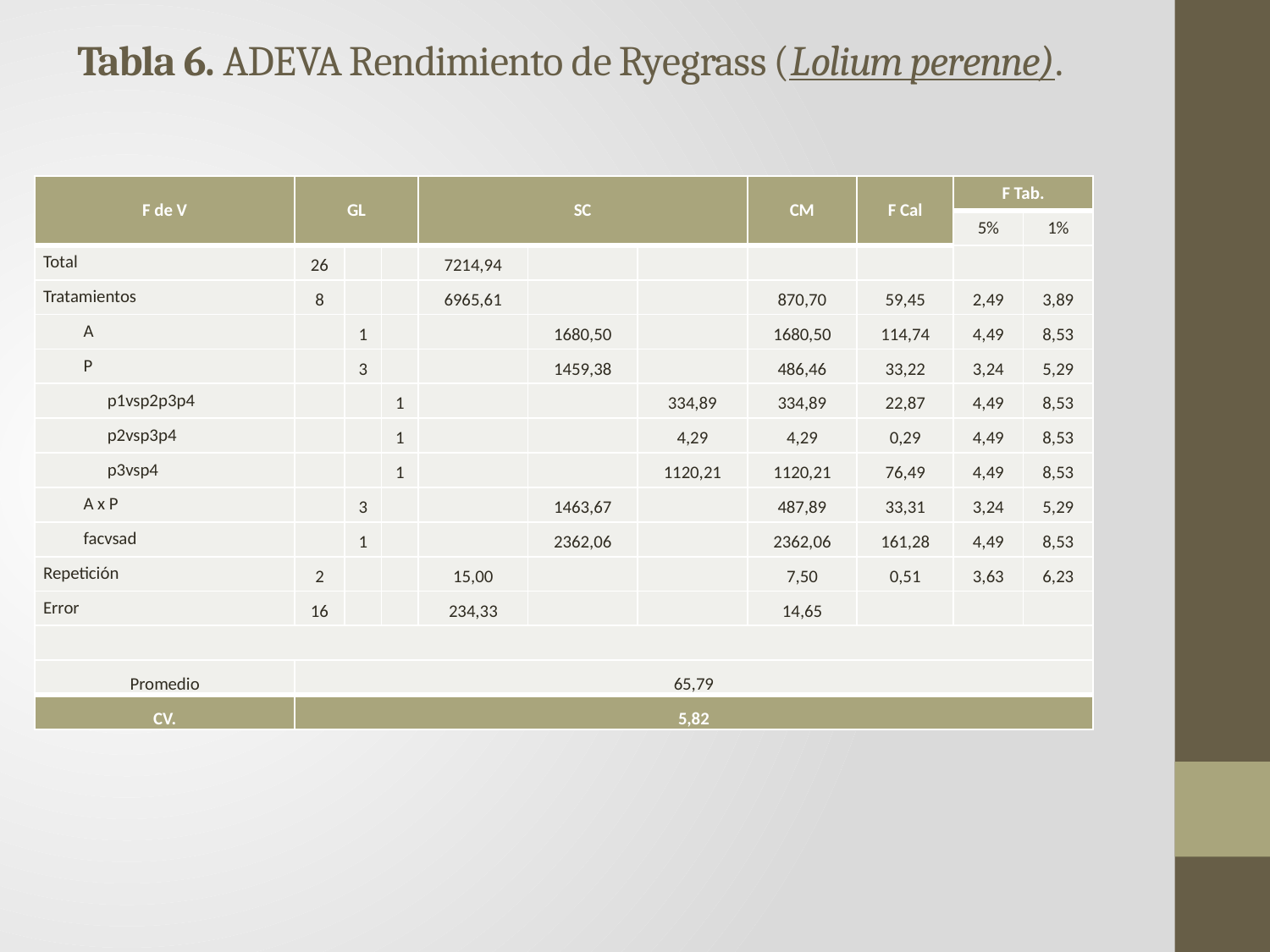

# Tabla 6. ADEVA Rendimiento de Ryegrass (Lolium perenne).
| F de V | GL |  |  | SC |  |  | CM | F Cal | F Tab. |  |
| --- | --- | --- | --- | --- | --- | --- | --- | --- | --- | --- |
|  |  |  |  |  |  |  |  |  | 5% | 1% |
| Total | 26 |  |  | 7214,94 |  |  |  |  |  |  |
| Tratamientos | 8 |  |  | 6965,61 |  |  | 870,70 | 59,45 | 2,49 | 3,89 |
| A |  | 1 |  |  | 1680,50 |  | 1680,50 | 114,74 | 4,49 | 8,53 |
| P |  | 3 |  |  | 1459,38 |  | 486,46 | 33,22 | 3,24 | 5,29 |
| p1vsp2p3p4 |  |  | 1 |  |  | 334,89 | 334,89 | 22,87 | 4,49 | 8,53 |
| p2vsp3p4 |  |  | 1 |  |  | 4,29 | 4,29 | 0,29 | 4,49 | 8,53 |
| p3vsp4 |  |  | 1 |  |  | 1120,21 | 1120,21 | 76,49 | 4,49 | 8,53 |
| A x P |  | 3 |  |  | 1463,67 |  | 487,89 | 33,31 | 3,24 | 5,29 |
| facvsad |  | 1 |  |  | 2362,06 |  | 2362,06 | 161,28 | 4,49 | 8,53 |
| Repetición | 2 |  |  | 15,00 |  |  | 7,50 | 0,51 | 3,63 | 6,23 |
| Error | 16 |  |  | 234,33 |  |  | 14,65 |  |  |  |
|  |  |  |  |  |  |  |  |  |  |  |
| Promedio | 65,79 |  |  |  |  |  |  |  |  |  |
| CV. | 5,82 |  |  |  |  |  |  |  |  |  |